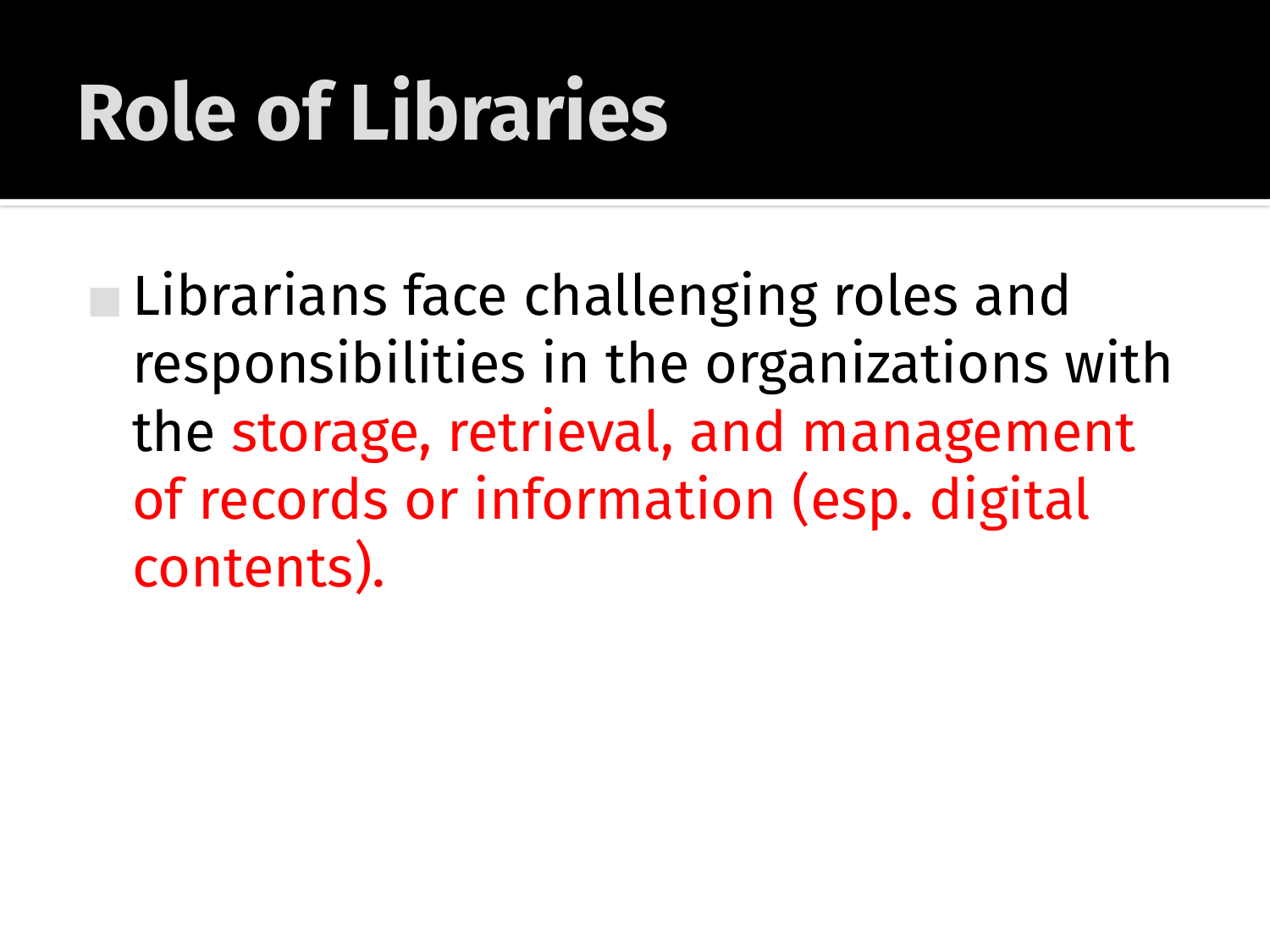

# Role of Libraries
Librarians face challenging roles and responsibilities in the organizations with the storage, retrieval, and management of records or information (esp. digital contents).